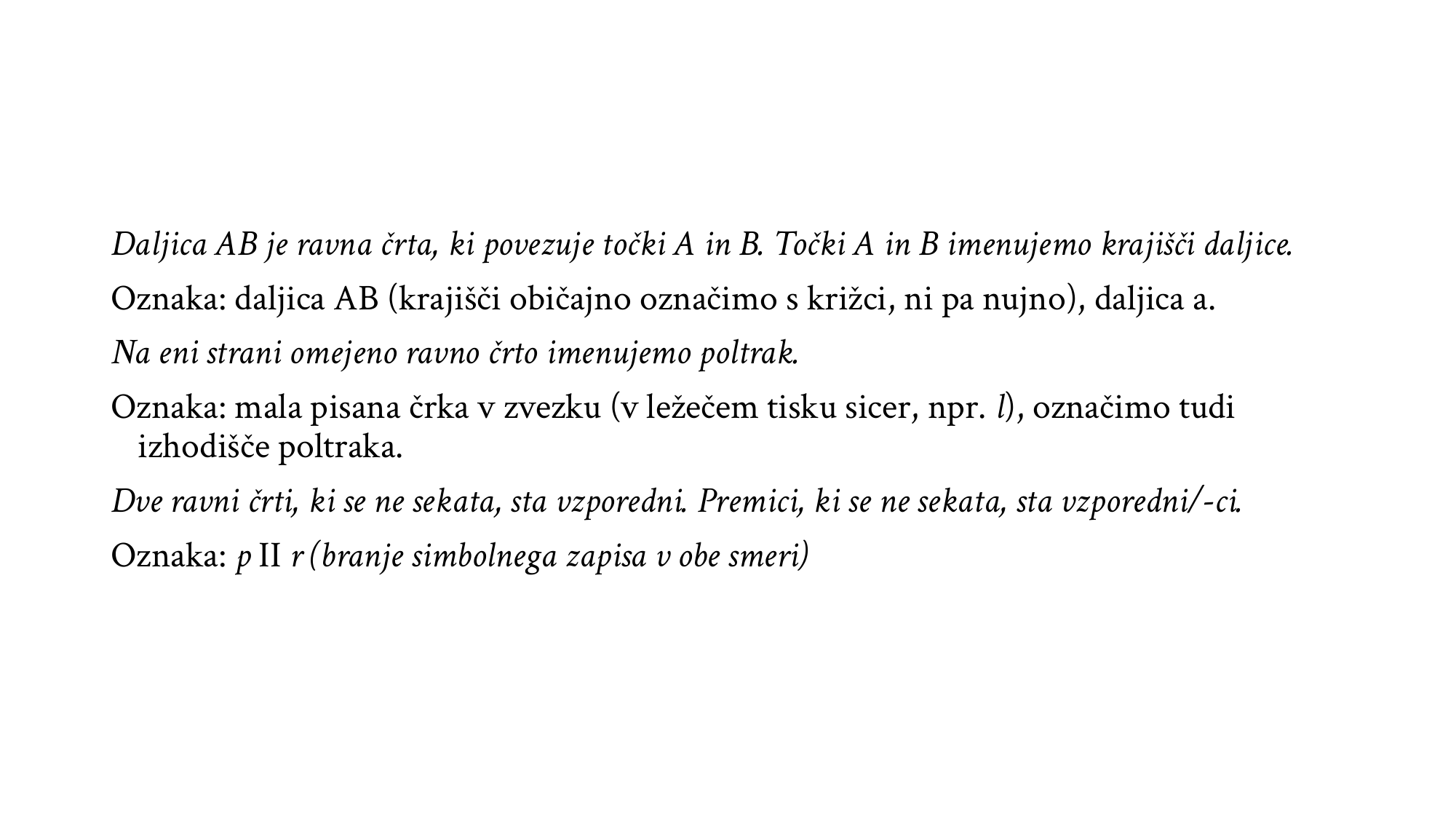

#
Daljica AB je ravna črta, ki povezuje točki A in B. Točki A in B imenujemo krajišči daljice.
Oznaka: daljica AB (krajišči običajno označimo s križci, ni pa nujno), daljica a.
Na eni strani omejeno ravno črto imenujemo poltrak.
Oznaka: mala pisana črka v zvezku (v ležečem tisku sicer, npr. l), označimo tudi izhodišče poltraka.
Dve ravni črti, ki se ne sekata, sta vzporedni. Premici, ki se ne sekata, sta vzporedni/-ci.
Oznaka: p II r (branje simbolnega zapisa v obe smeri)